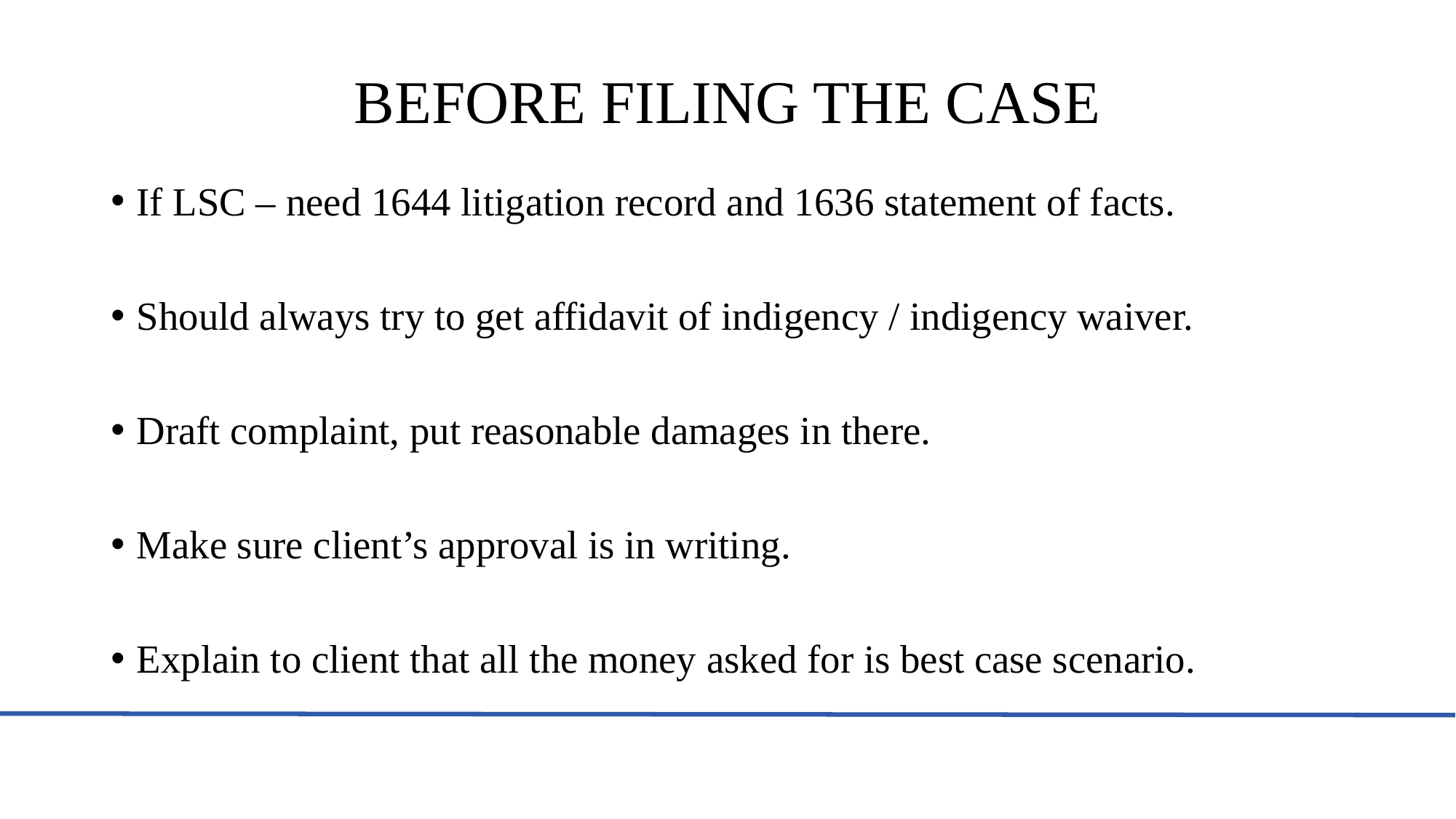

# BEFORE FILING THE CASE
If LSC – need 1644 litigation record and 1636 statement of facts.

Should always try to get affidavit of indigency / indigency waiver.

Draft complaint, put reasonable damages in there.

Make sure client’s approval is in writing.

Explain to client that all the money asked for is best case scenario.